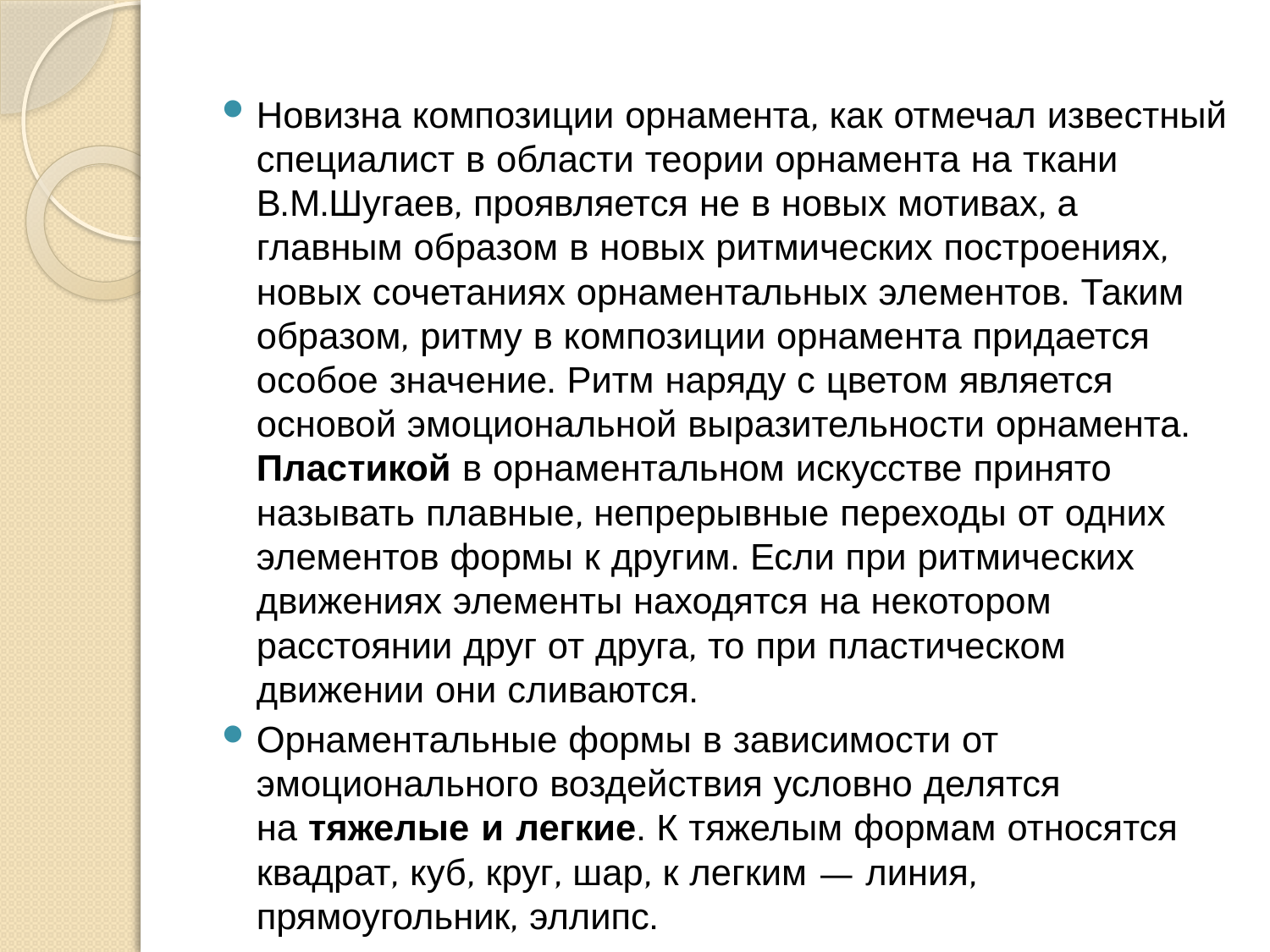

Новизна композиции орнамента, как отмечал известный специалист в области теории орнамента на ткани В.М.Шугаев, проявляется не в новых мотивах, а главным образом в новых ритмических построениях, новых сочетаниях орнаментальных элементов. Таким образом, ритму в композиции орнамента придается особое значение. Ритм наряду с цветом является основой эмоциональной выразительности орнамента. 
Пластикой в орнаментальном искусстве принято называть плавные, непрерывные переходы от одних элементов формы к другим. Если при ритмических движениях элементы находятся на некотором расстоянии друг от друга, то при пластическом движении они сливаются.
Орнаментальные формы в зависимости от эмоционального воздействия условно делятся на тяжелые и легкие. К тяжелым формам относятся квадрат, куб, круг, шар, к легким — линия, прямоугольник, эллипс.